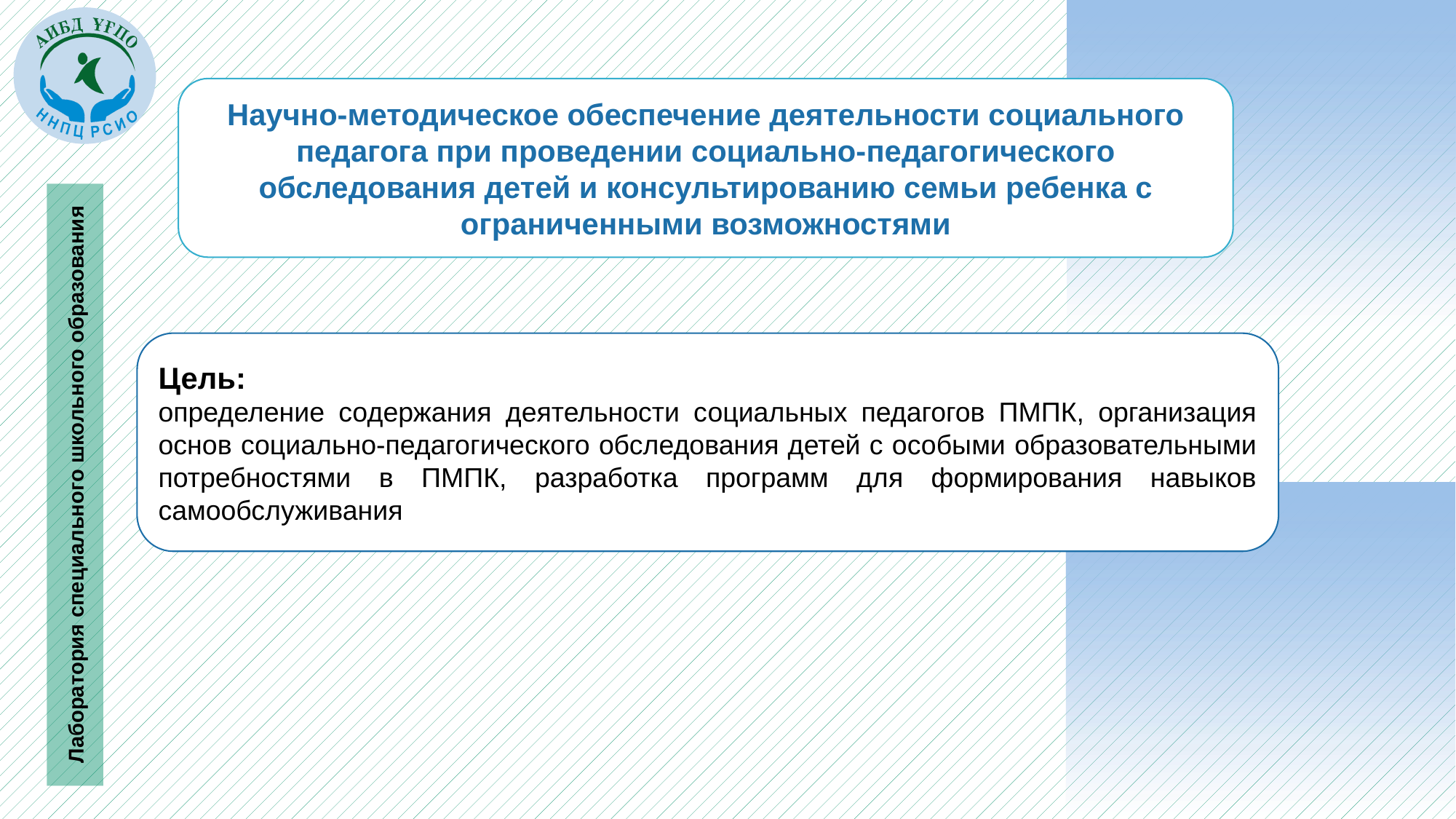

Научно-методическое обеспечение деятельности социального педагога при проведении социально-педагогического обследования детей и консультированию семьи ребенка с ограниченными возможностями
Цель:
определение содержания деятельности социальных педагогов ПМПК, организация основ социально-педагогического обследования детей с особыми образовательными потребностями в ПМПК, разработка программ для формирования навыков самообслуживания

Лаборатория специального школьного образования